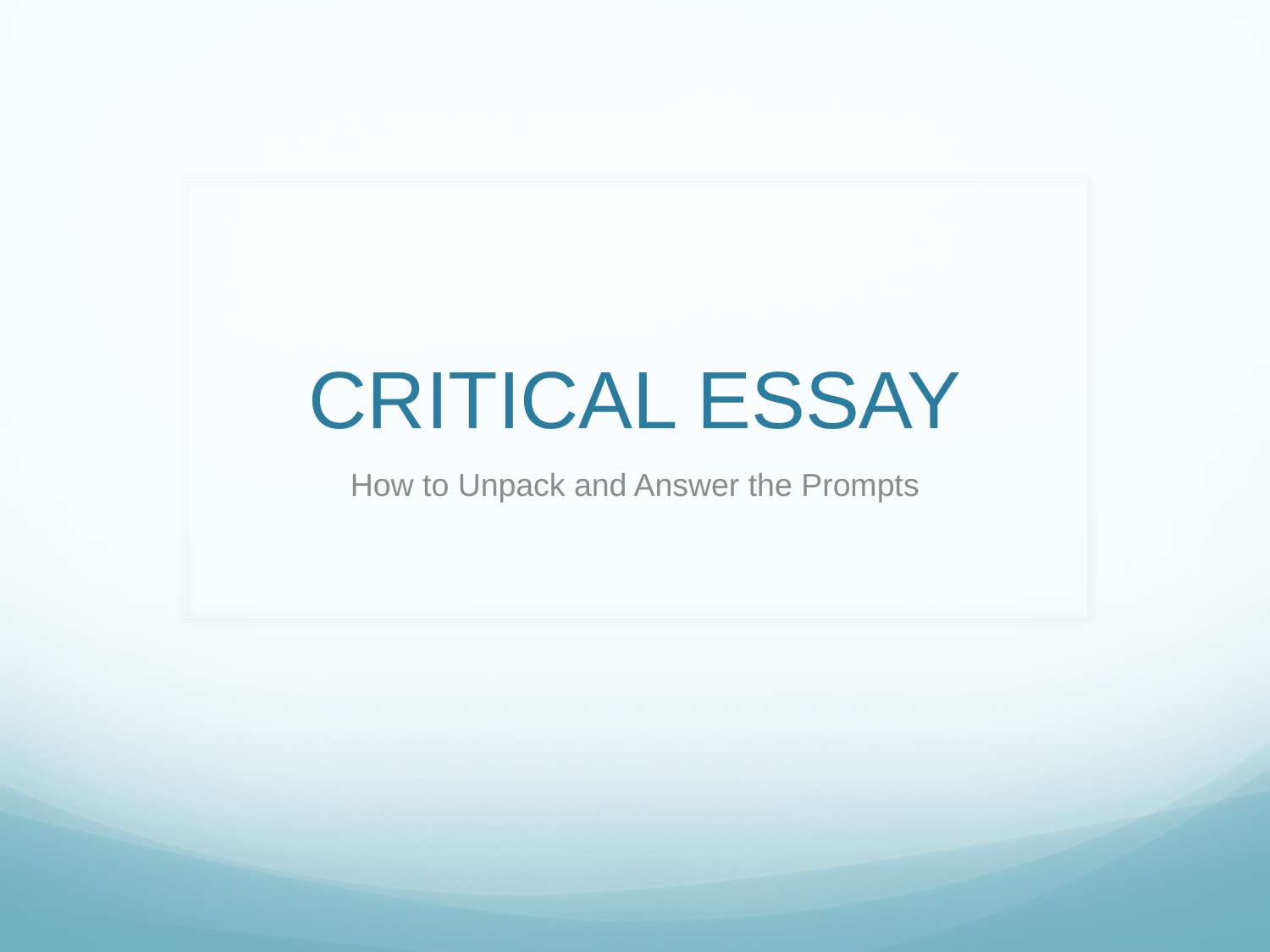

# CRITICAL ESSAY
How to Unpack and Answer the Prompts